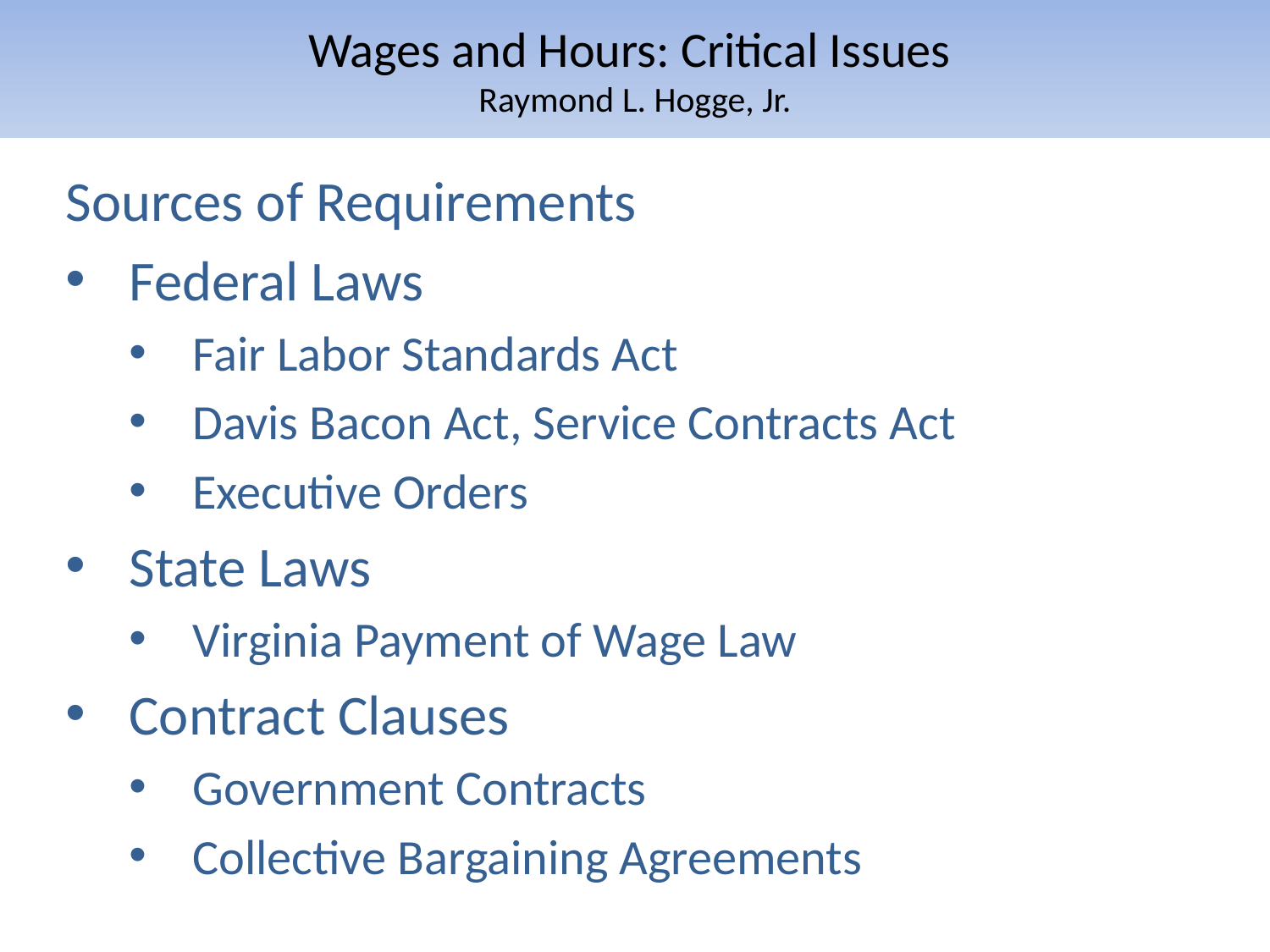

# Wages and Hours: Critical Issues Raymond L. Hogge, Jr.
Sources of Requirements
Federal Laws
Fair Labor Standards Act
Davis Bacon Act, Service Contracts Act
Executive Orders
State Laws
Virginia Payment of Wage Law
Contract Clauses
Government Contracts
Collective Bargaining Agreements